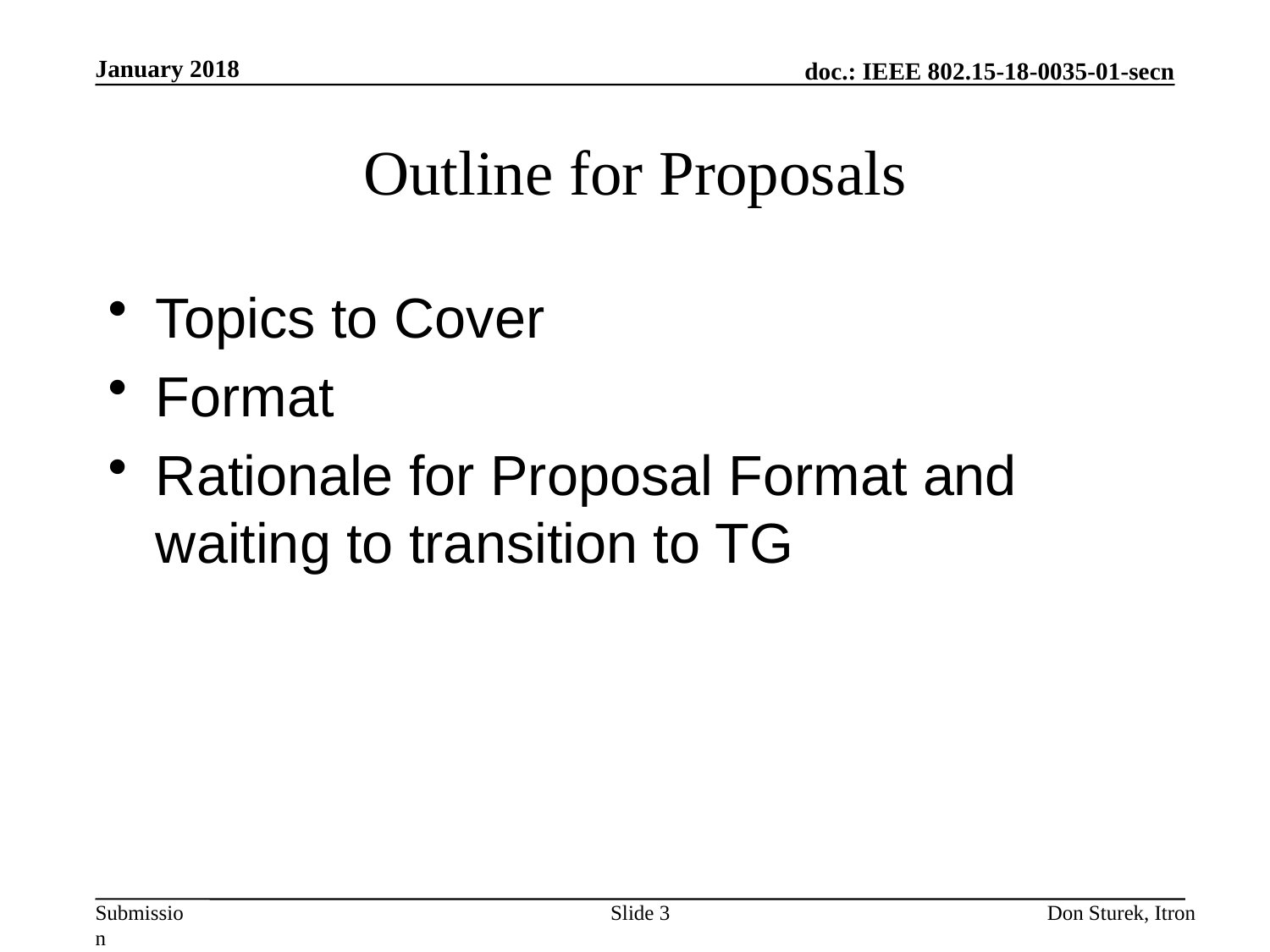

January 2018
# Outline for Proposals
Topics to Cover
Format
Rationale for Proposal Format and waiting to transition to TG
Slide 3
Don Sturek, Itron